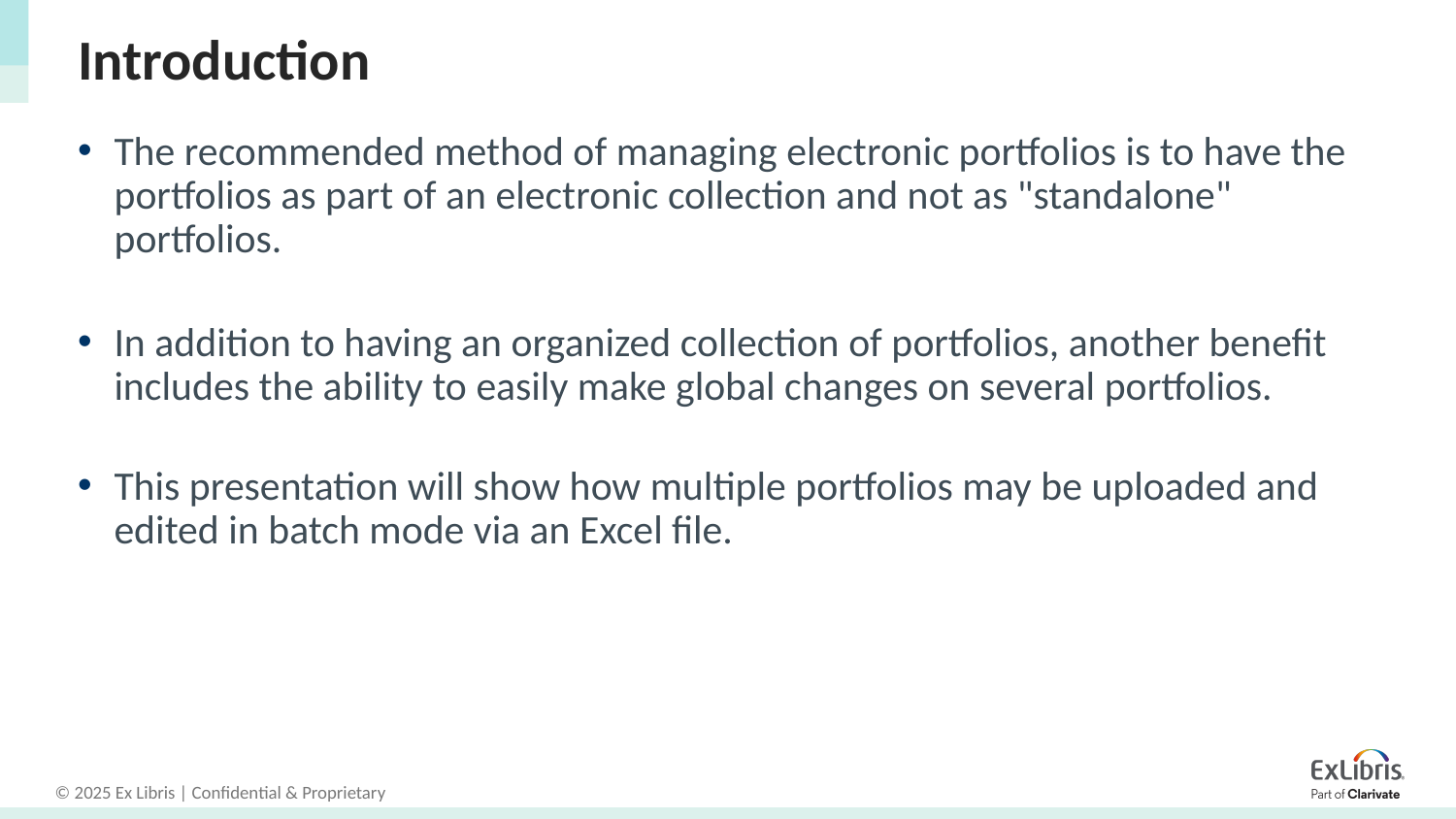

# Introduction
The recommended method of managing electronic portfolios is to have the portfolios as part of an electronic collection and not as "standalone" portfolios.
In addition to having an organized collection of portfolios, another benefit includes the ability to easily make global changes on several portfolios.
This presentation will show how multiple portfolios may be uploaded and edited in batch mode via an Excel file.